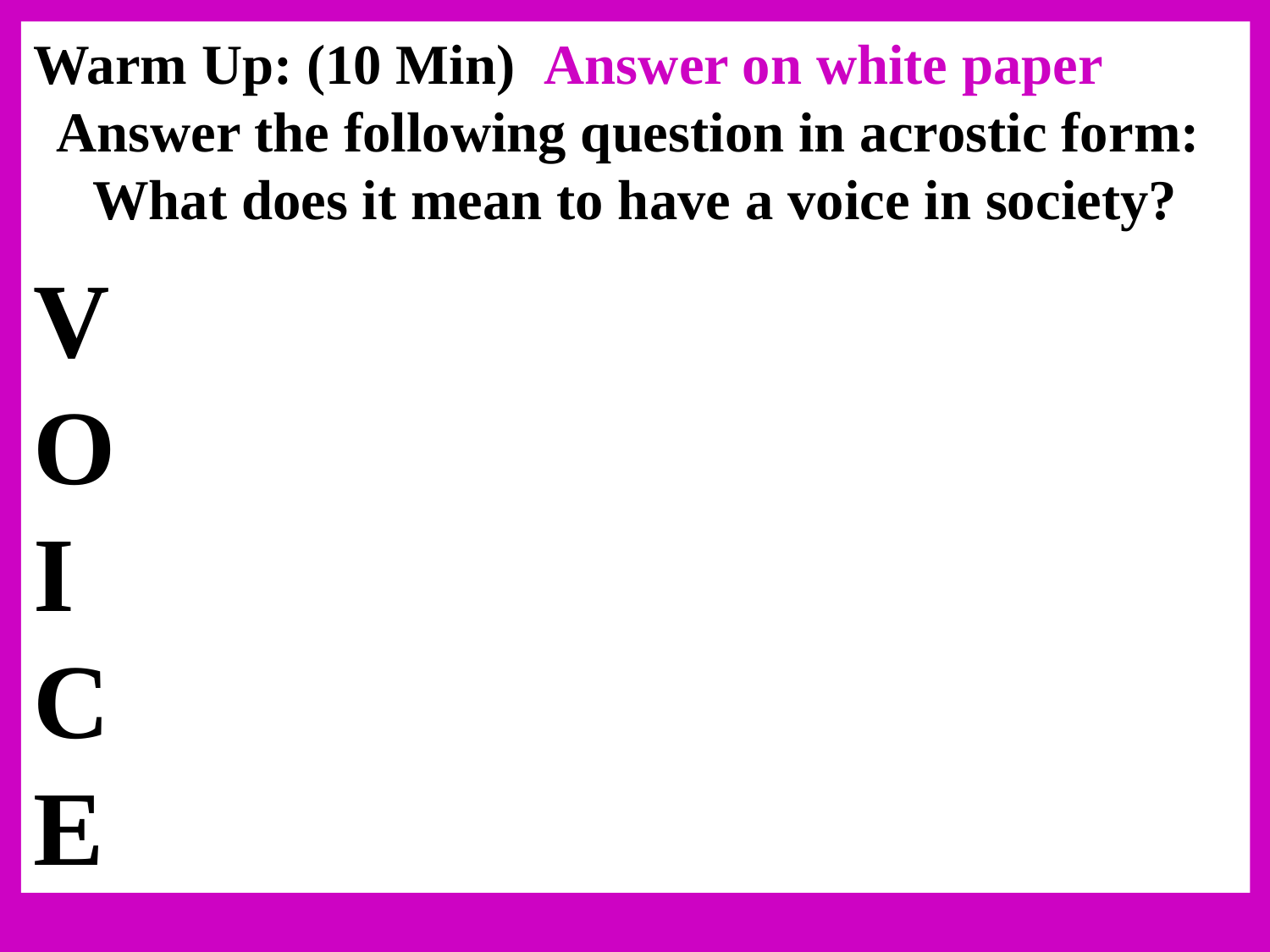

Warm Up: (10 Min)  Answer on white paper
Answer the following question in acrostic form:
What does it mean to have a voice in society?

V
O
I
C
E